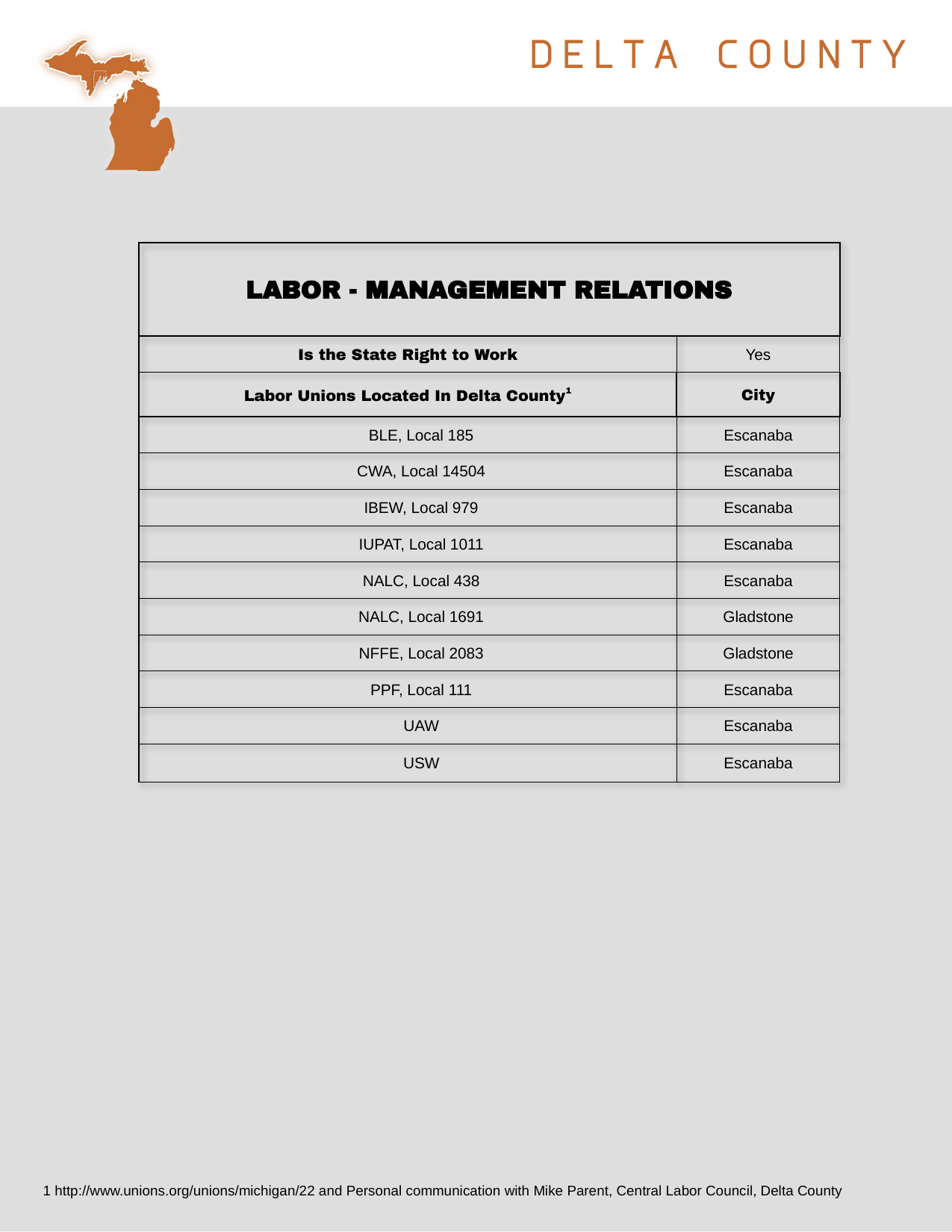

| LABOR - MANAGEMENT RELATIONS |  |
| --- | --- |
| Is the State Right to Work | Yes |
| Labor Unions Located In Delta County1 | City |
| BLE, Local 185 | Escanaba |
| CWA, Local 14504 | Escanaba |
| IBEW, Local 979 | Escanaba |
| IUPAT, Local 1011 | Escanaba |
| NALC, Local 438 | Escanaba |
| NALC, Local 1691 | Gladstone |
| NFFE, Local 2083 | Gladstone |
| PPF, Local 111 | Escanaba |
| UAW | Escanaba |
| USW | Escanaba |
 1 http://www.unions.org/unions/michigan/22 and Personal communication with Mike Parent, Central Labor Council, Delta County